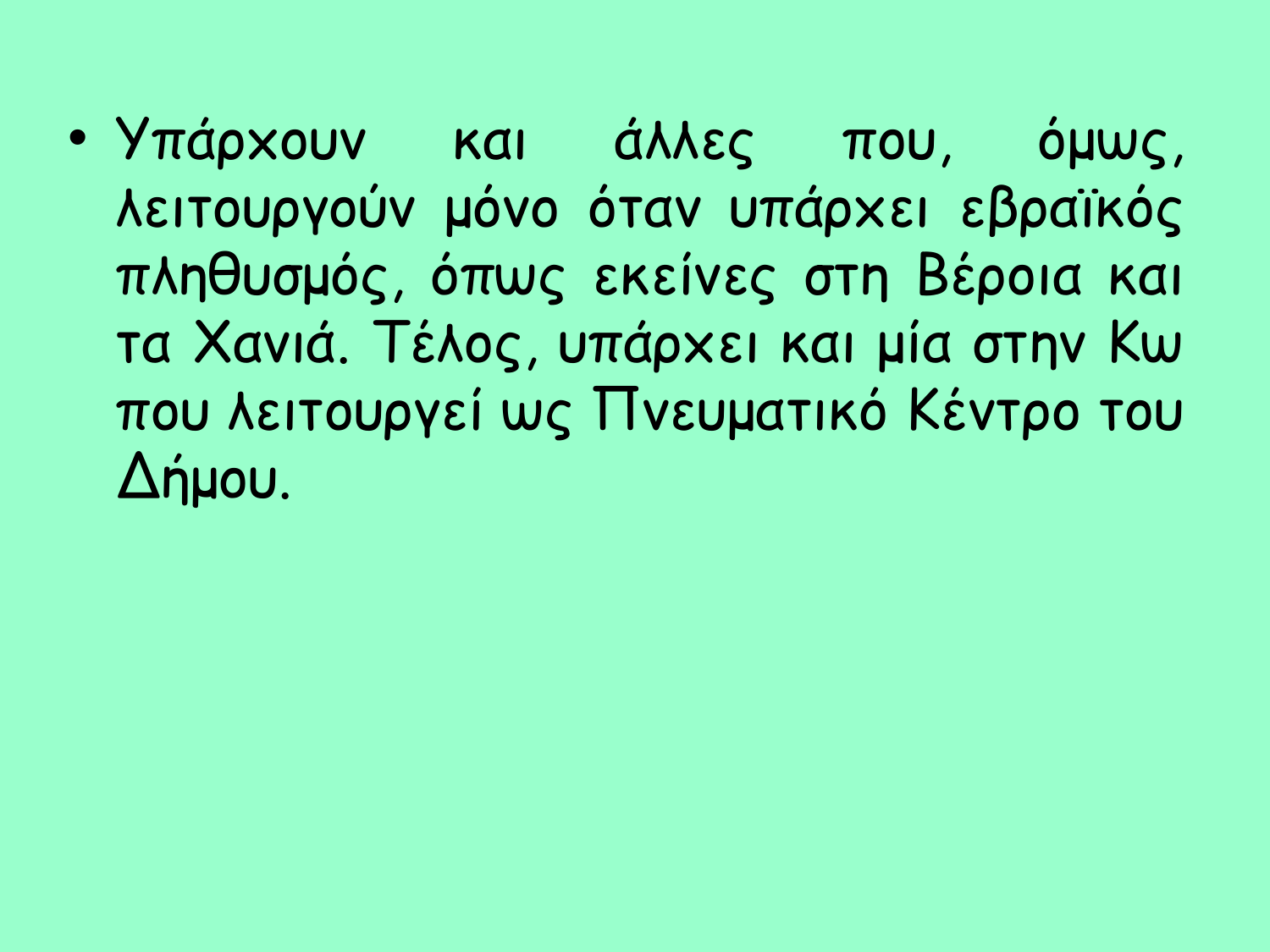

Υπάρχουν και άλλες που, όμως, λειτουργούν μόνο όταν υπάρχει εβραϊκός πληθυσμός, όπως εκείνες στη Βέροια και τα Χανιά. Τέλος, υπάρχει και μία στην Κω που λειτουργεί ως Πνευματικό Κέντρο του Δήμου.